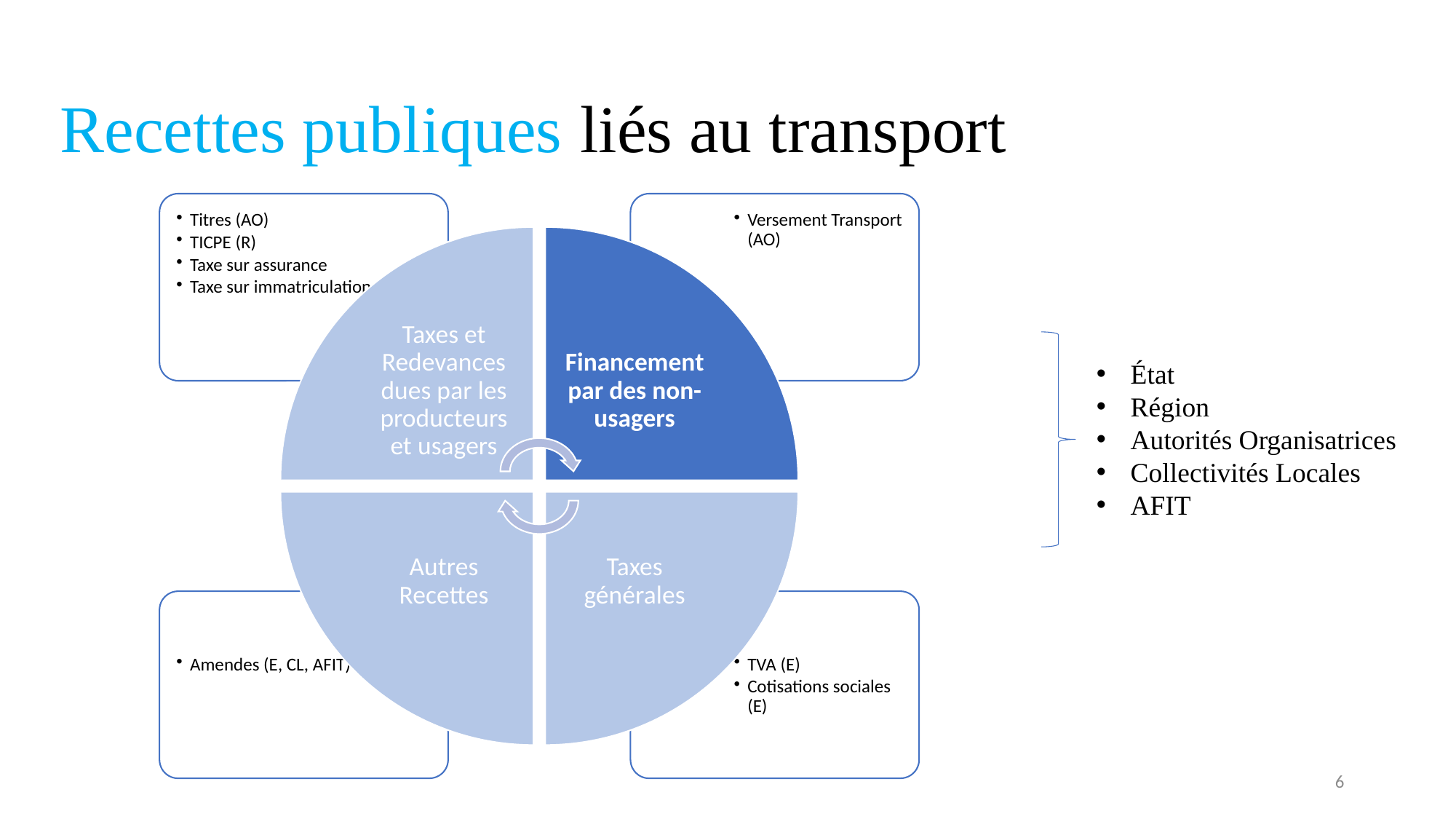

# Recettes publiques liés au transport
TVA (E)
Cotisations sociales (E)
Amendes (E, CL, AFIT)
Versement Transport (AO)
Titres (AO)
TICPE (R)
Taxe sur assurance
Taxe sur immatriculation (R)
Taxes et Redevances dues par les producteurs et usagers
Financement par des non-usagers
Taxes générales
Autres Recettes

État
Région
Autorités Organisatrices
Collectivités Locales
AFIT
6